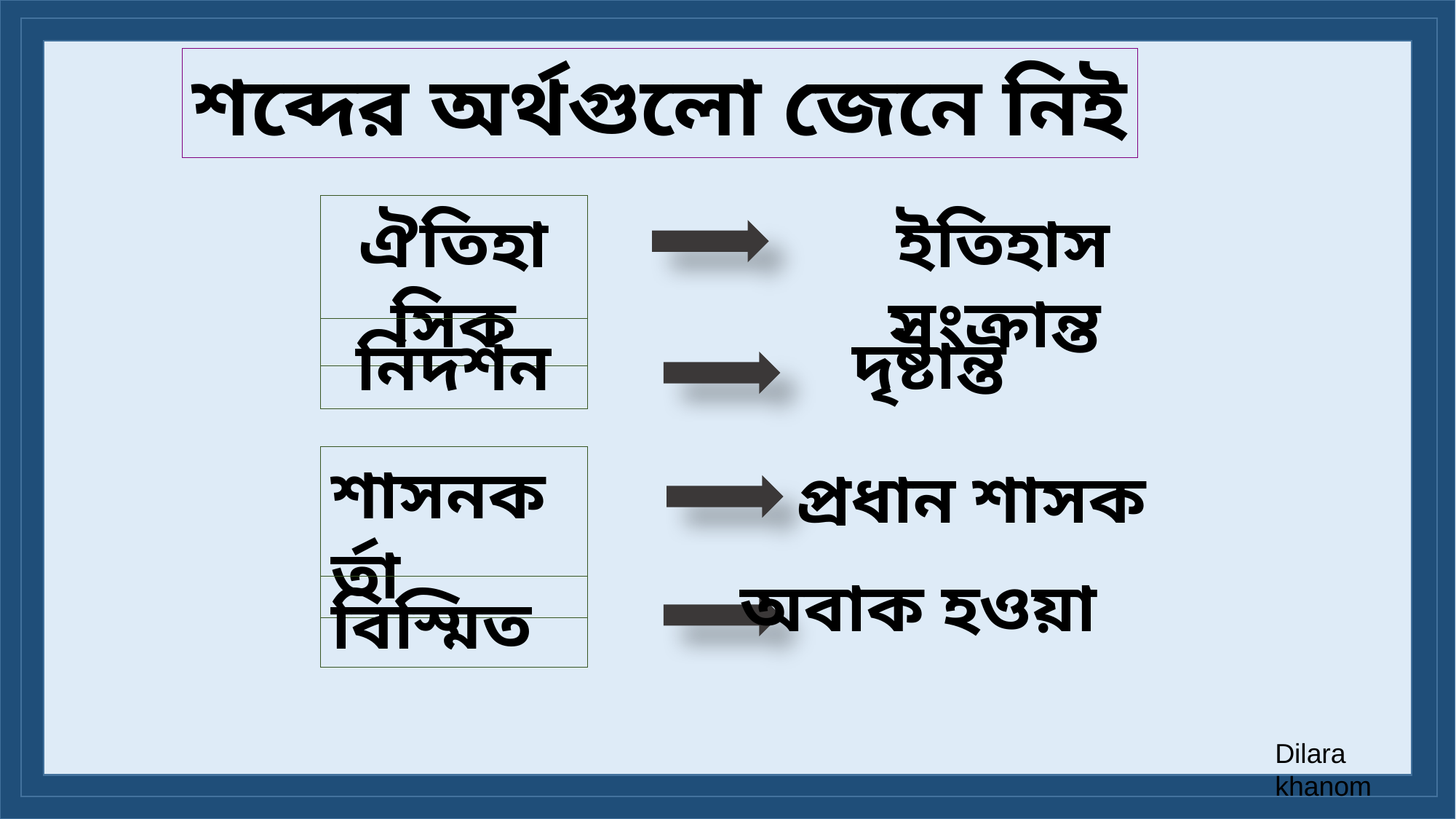

শব্দের অর্থগুলো জেনে নিই
 ইতিহাস সংক্রান্ত
ঐতিহাসিক

  দৃষ্টান্ত
নিদর্শন

শাসনকর্তা
  প্রধান শাসক

অবাক হওয়া
বিস্মিত